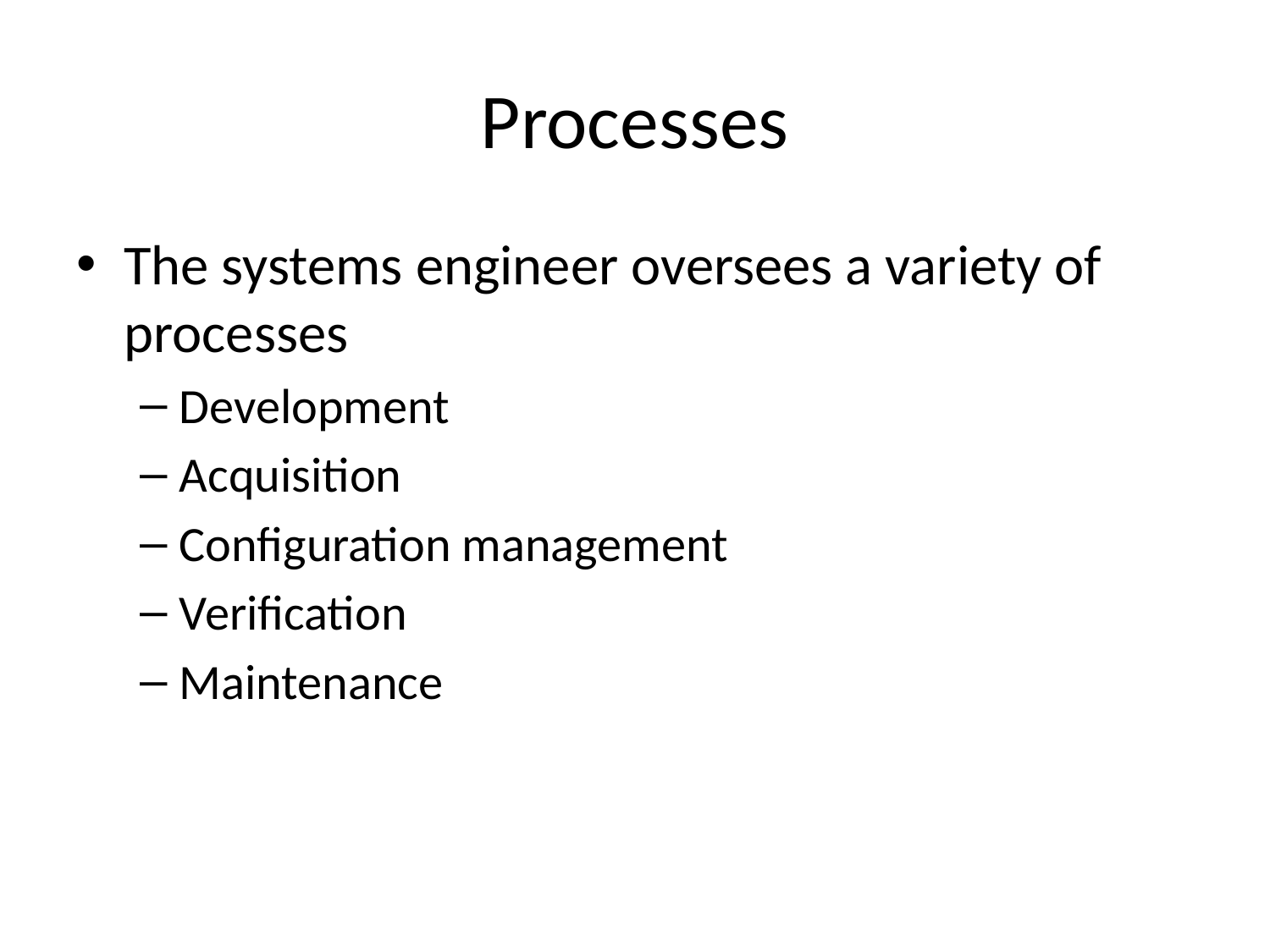

# Processes
The systems engineer oversees a variety of processes
Development
Acquisition
Configuration management
Verification
Maintenance